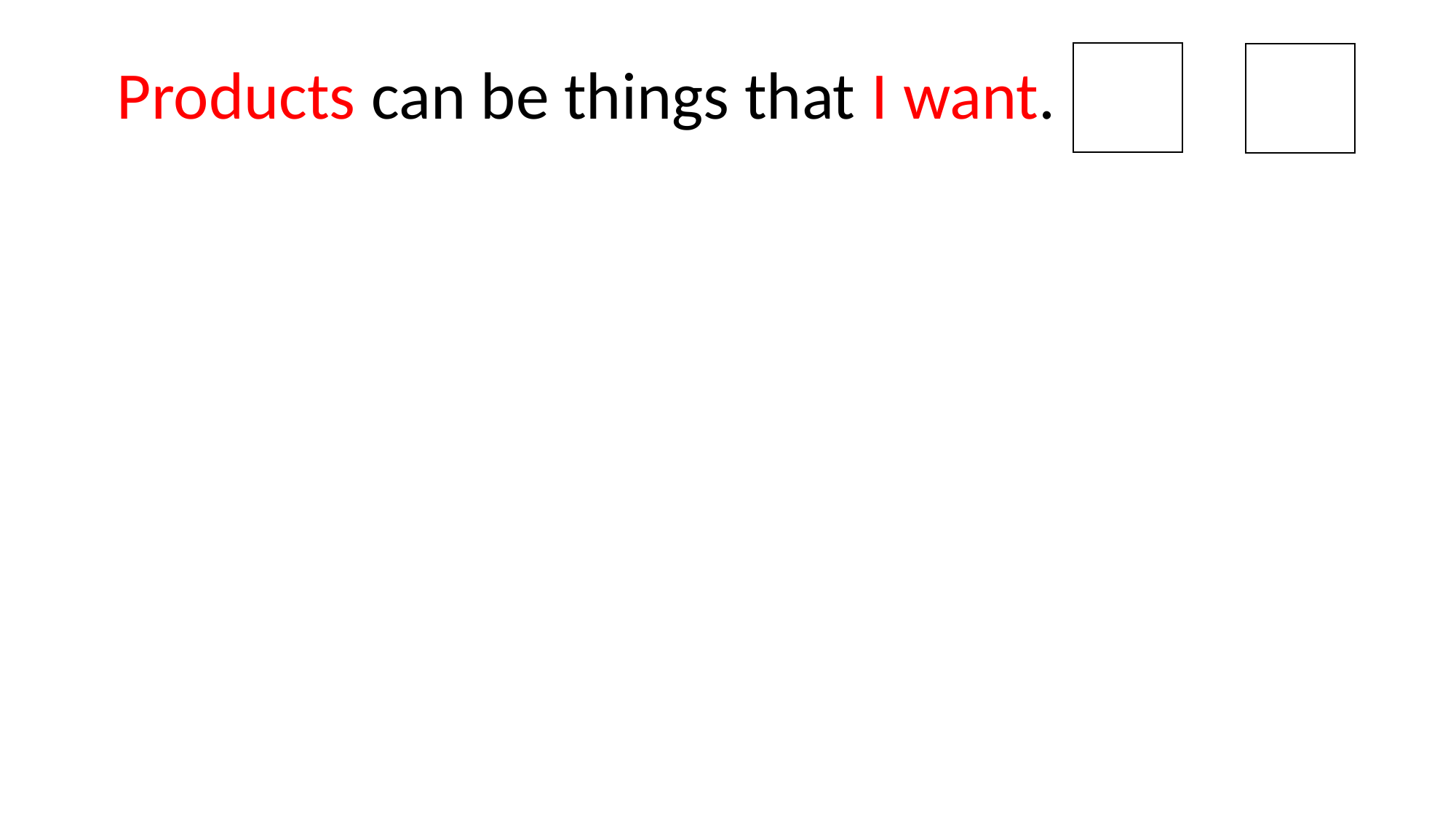

# Products can be things that I want.